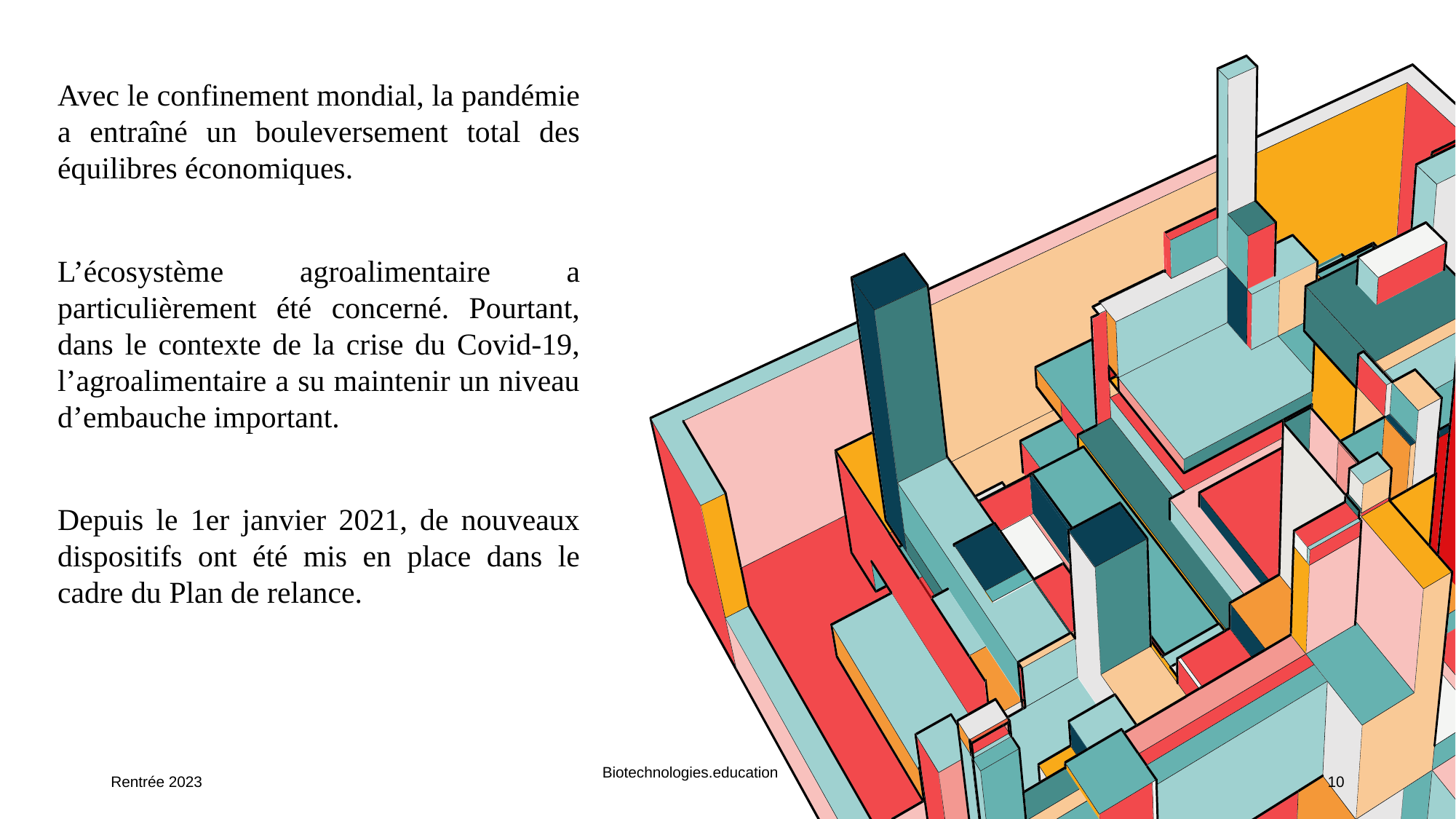

Avec le confinement mondial, la pandémie a entraîné un bouleversement total des équilibres économiques.

L’écosystème agroalimentaire a particulièrement été concerné. Pourtant, dans le contexte de la crise du Covid-19, l’agroalimentaire a su maintenir un niveau d’embauche important.

Depuis le 1er janvier 2021, de nouveaux dispositifs ont été mis en place dans le cadre du Plan de relance.
Rentrée 2023
Biotechnologies.education

10